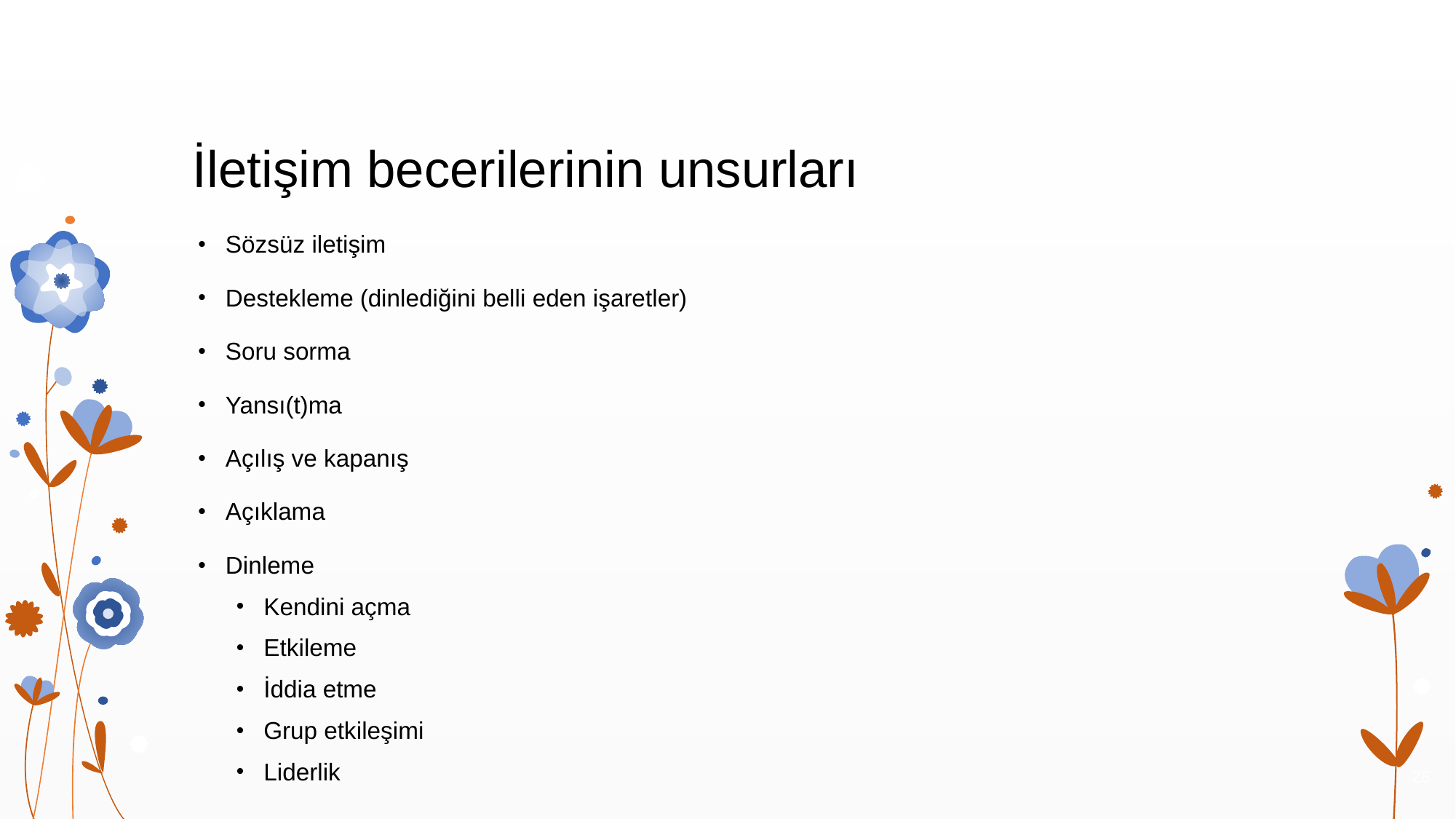

# İletişim becerilerinin unsurları
Sözsüz iletişim
Destekleme (dinlediğini belli eden işaretler)
Soru sorma
Yansı(t)ma
Açılış ve kapanış
Açıklama
Dinleme
Kendini açma
Etkileme
İddia etme
Grup etkileşimi
Liderlik
26